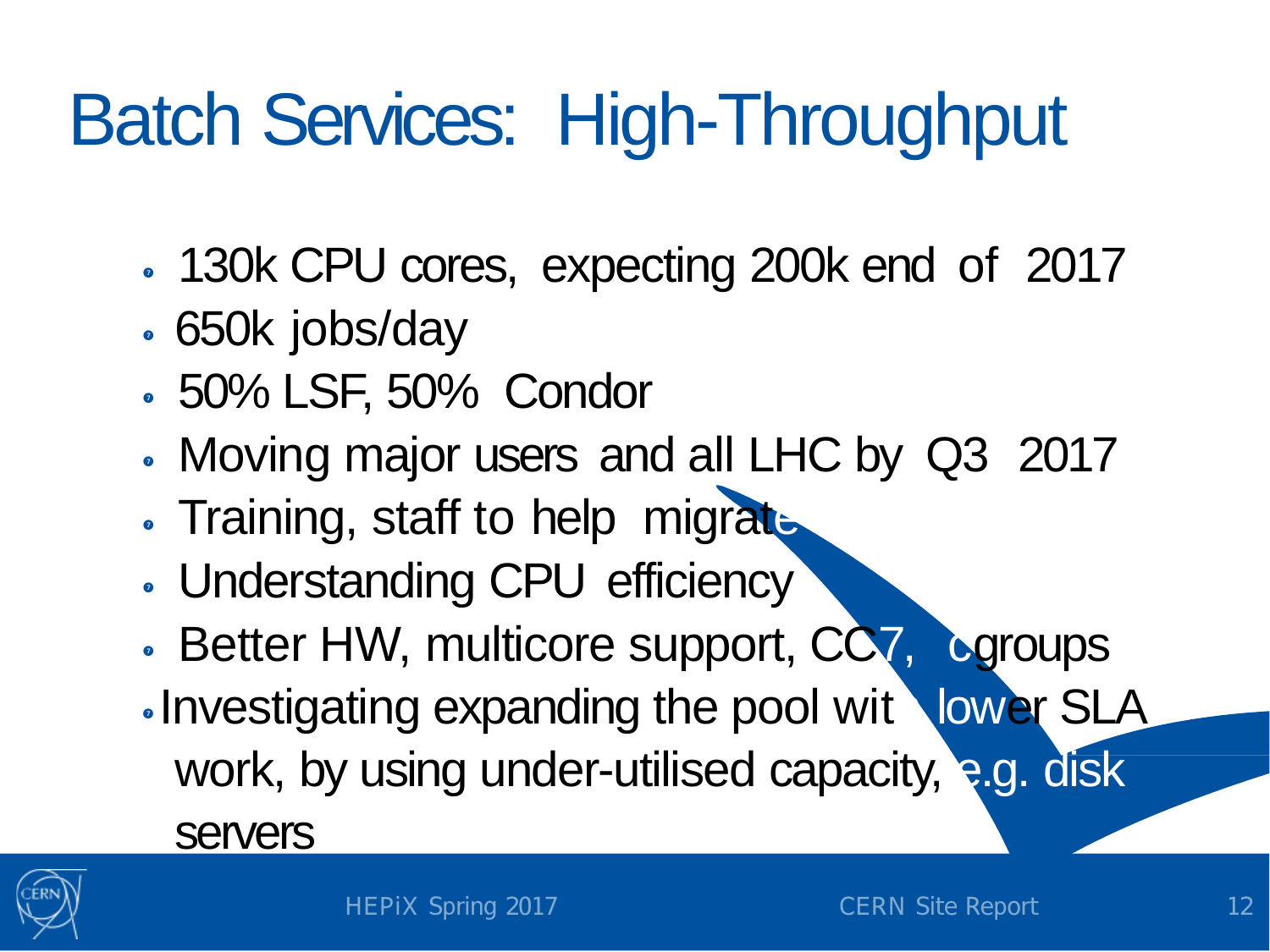

# Batch Services:  High-Throughput
❼      130k CPU cores,  expecting 200k end  of  2017
❼     650k jobs/day
❼      50% LSF, 50%  Condor
❼      Moving major users  and all LHC by  Q3  2017
❼      Training, staff to help  migrate
❼      Understanding CPU efficiency
❼      Better HW, multicore support, CC7,  cgroups
❼ Investigating expanding the pool with lower SLA  work, by using under-utilised capacity, e.g. disk  servers

HEPiX Spring 2017
CERN Site Report
12